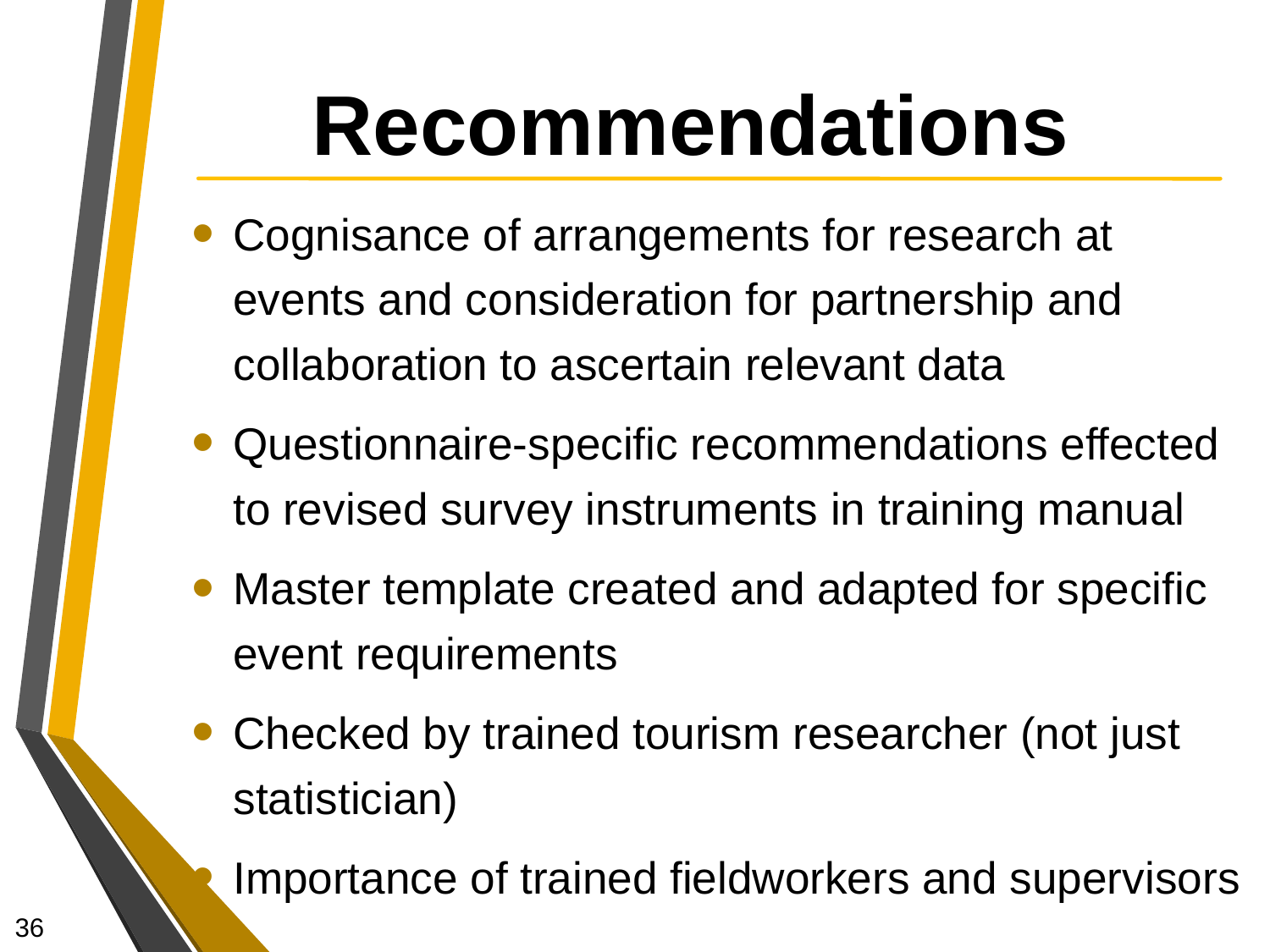

# Recommendations
Cognisance of arrangements for research at events and consideration for partnership and collaboration to ascertain relevant data
Questionnaire-specific recommendations effected to revised survey instruments in training manual
Master template created and adapted for specific event requirements
Checked by trained tourism researcher (not just statistician)
Importance of trained fieldworkers and supervisors

36